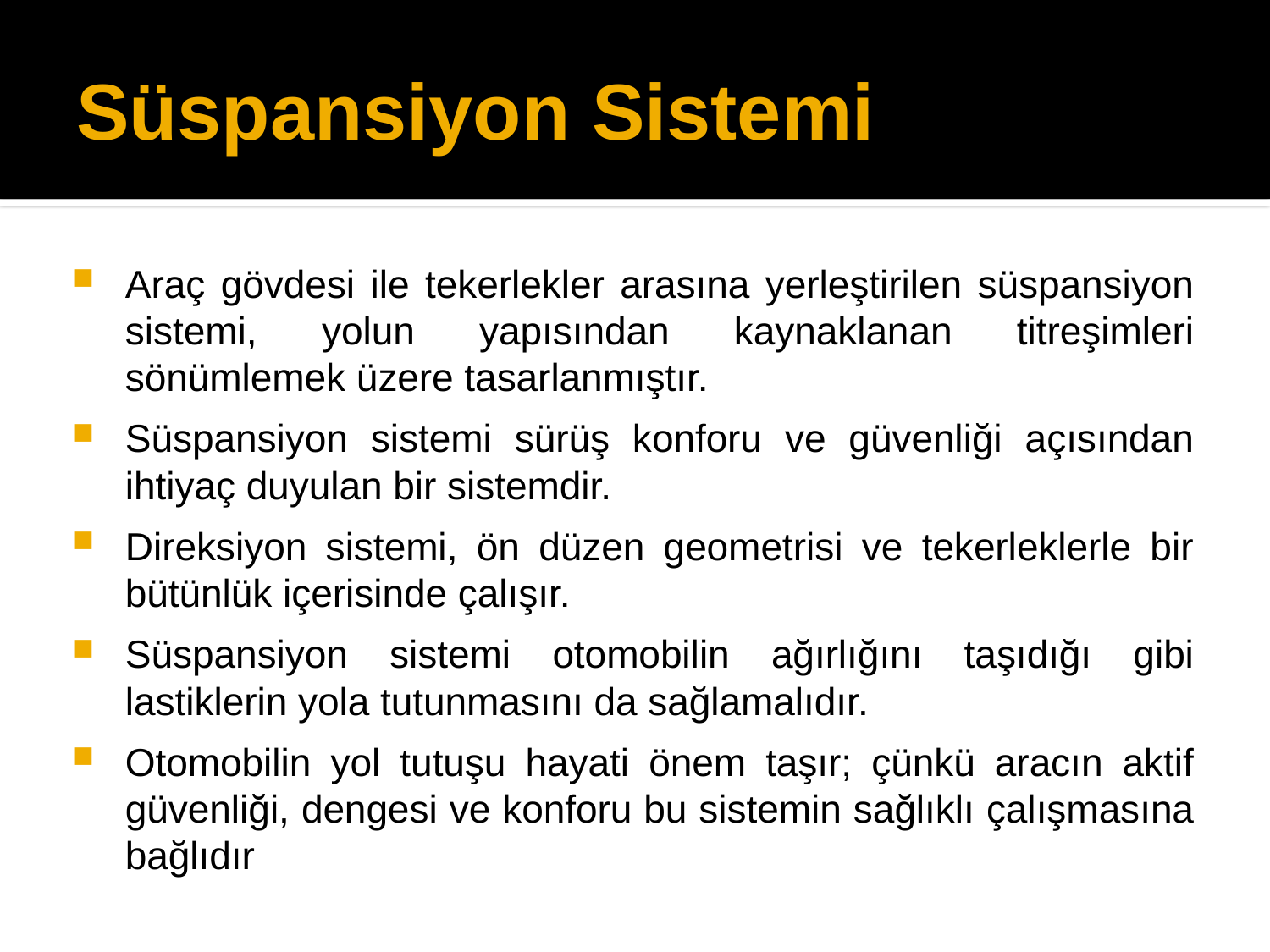

# Süspansiyon Sistemi
Araç gövdesi ile tekerlekler arasına yerleştirilen süspansiyon sistemi, yolun yapısından kaynaklanan titreşimleri sönümlemek üzere tasarlanmıştır.
Süspansiyon sistemi sürüş konforu ve güvenliği açısından ihtiyaç duyulan bir sistemdir.
Direksiyon sistemi, ön düzen geometrisi ve tekerleklerle bir bütünlük içerisinde çalışır.
Süspansiyon sistemi otomobilin ağırlığını taşıdığı gibi lastiklerin yola tutunmasını da sağlamalıdır.
Otomobilin yol tutuşu hayati önem taşır; çünkü aracın aktif güvenliği, dengesi ve konforu bu sistemin sağlıklı çalışmasına bağlıdır